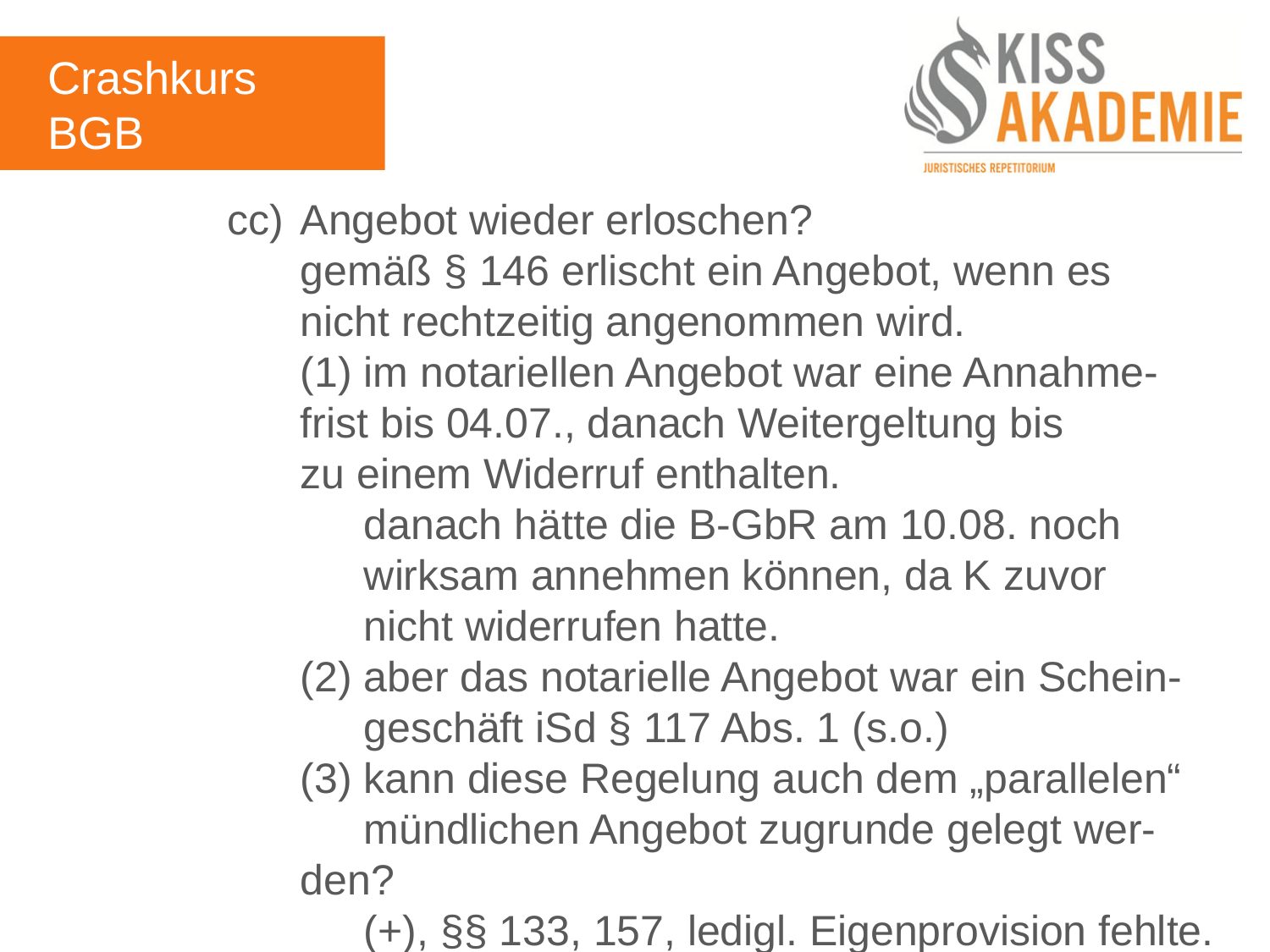

Crashkurs BGB
1. Tag
				cc)	Angebot wieder erloschen?
					gemäß § 146 erlischt ein Angebot, wenn es						nicht rechtzeitig angenommen wird.
					(1)	im notariellen Angebot war eine Annahme-						frist bis 04.07., danach Weitergeltung bis						zu einem Widerruf enthalten.
						danach hätte die B-GbR am 10.08. noch							wirksam annehmen können, da K zuvor 							nicht widerrufen hatte.
					(2)	aber das notarielle Angebot war ein Schein-						geschäft iSd § 117 Abs. 1 (s.o.)
					(3)	kann diese Regelung auch dem „parallelen“						mündlichen Angebot zugrunde gelegt wer-						den?
						(+), §§ 133, 157, ledigl. Eigenprovision fehlte.